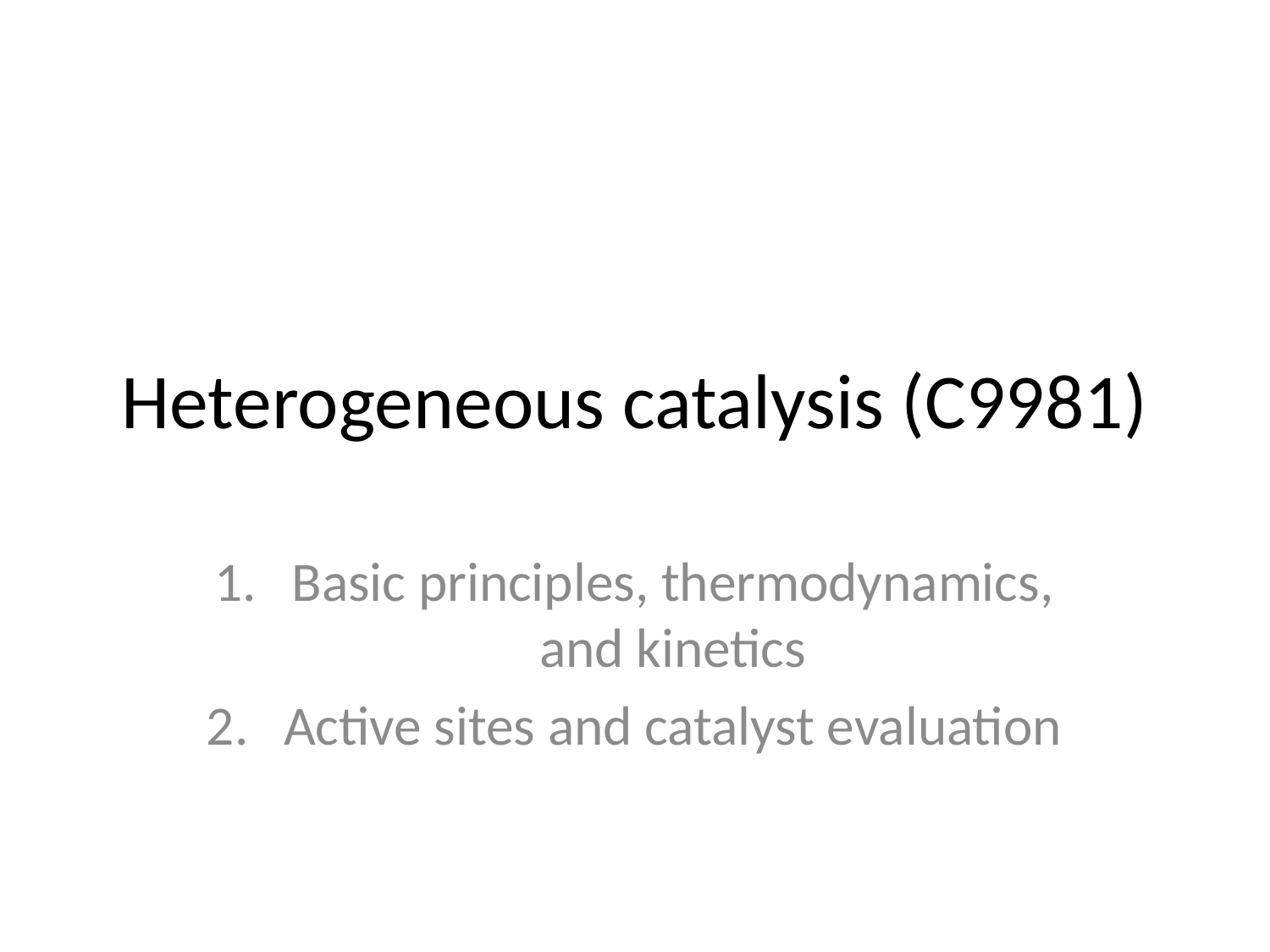

# Heterogeneous catalysis (C9981)
Basic principles, thermodynamics, and kinetics
Active sites and catalyst evaluation